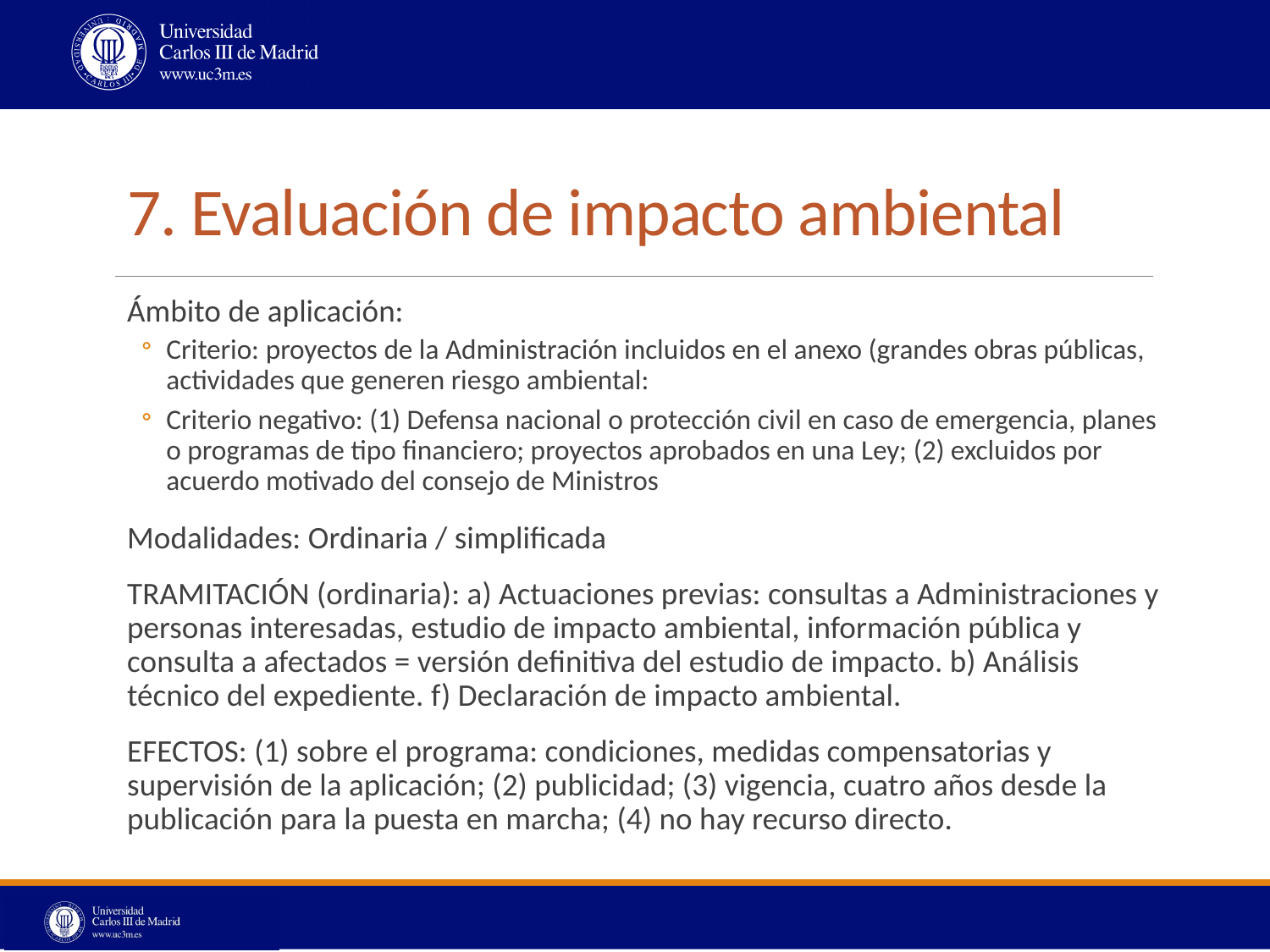

# 7. Evaluación de impacto ambiental
Ámbito de aplicación:
Criterio: proyectos de la Administración incluidos en el anexo (grandes obras públicas, actividades que generen riesgo ambiental:
Criterio negativo: (1) Defensa nacional o protección civil en caso de emergencia, planes o programas de tipo financiero; proyectos aprobados en una Ley; (2) excluidos por acuerdo motivado del consejo de Ministros
Modalidades: Ordinaria / simplificada
TRAMITACIÓN (ordinaria): a) Actuaciones previas: consultas a Administraciones y personas interesadas, estudio de impacto ambiental, información pública y consulta a afectados = versión definitiva del estudio de impacto. b) Análisis técnico del expediente. f) Declaración de impacto ambiental.
EFECTOS: (1) sobre el programa: condiciones, medidas compensatorias y supervisión de la aplicación; (2) publicidad; (3) vigencia, cuatro años desde la publicación para la puesta en marcha; (4) no hay recurso directo.